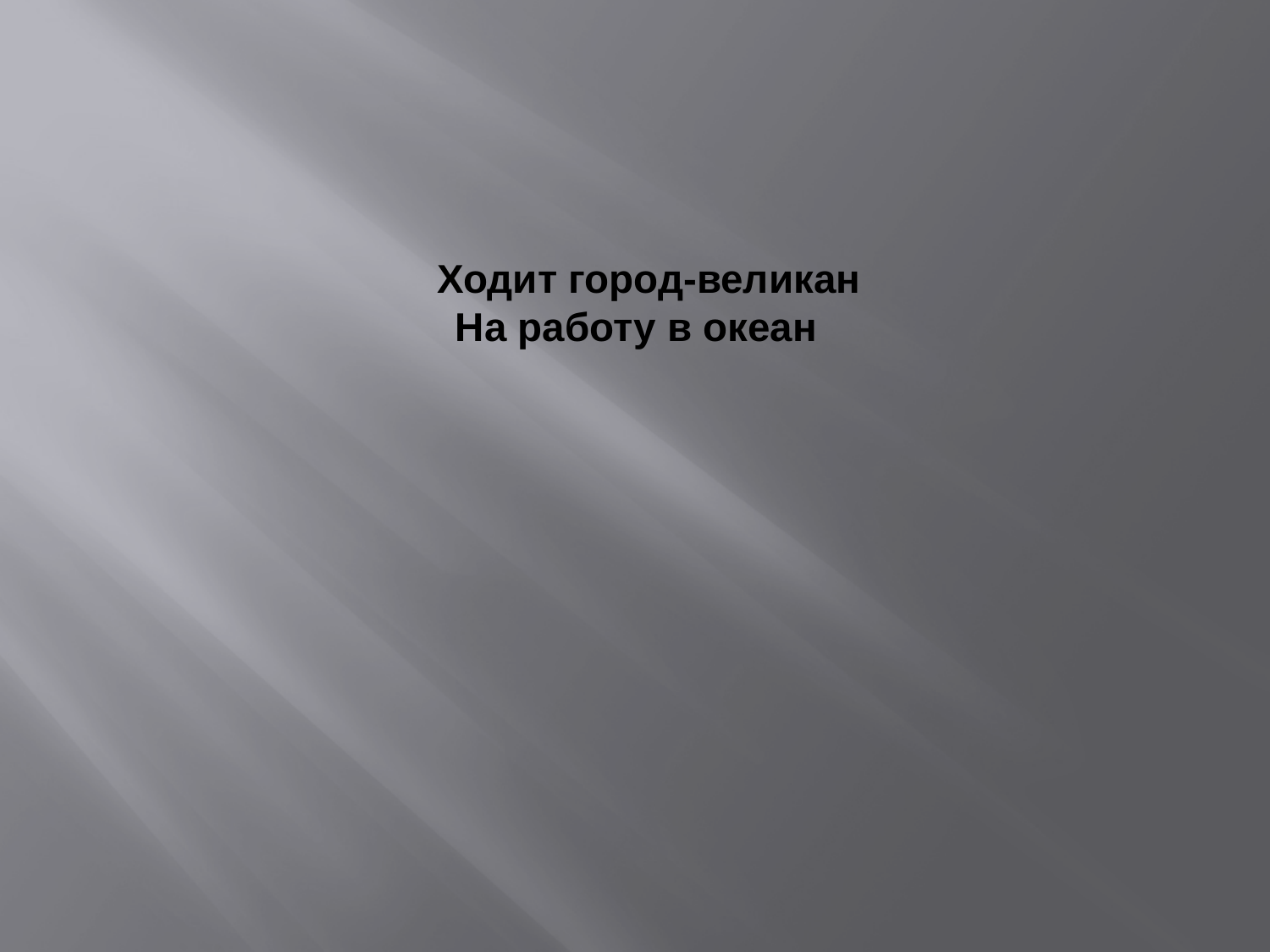

# Ходит город-великан На работу в океан